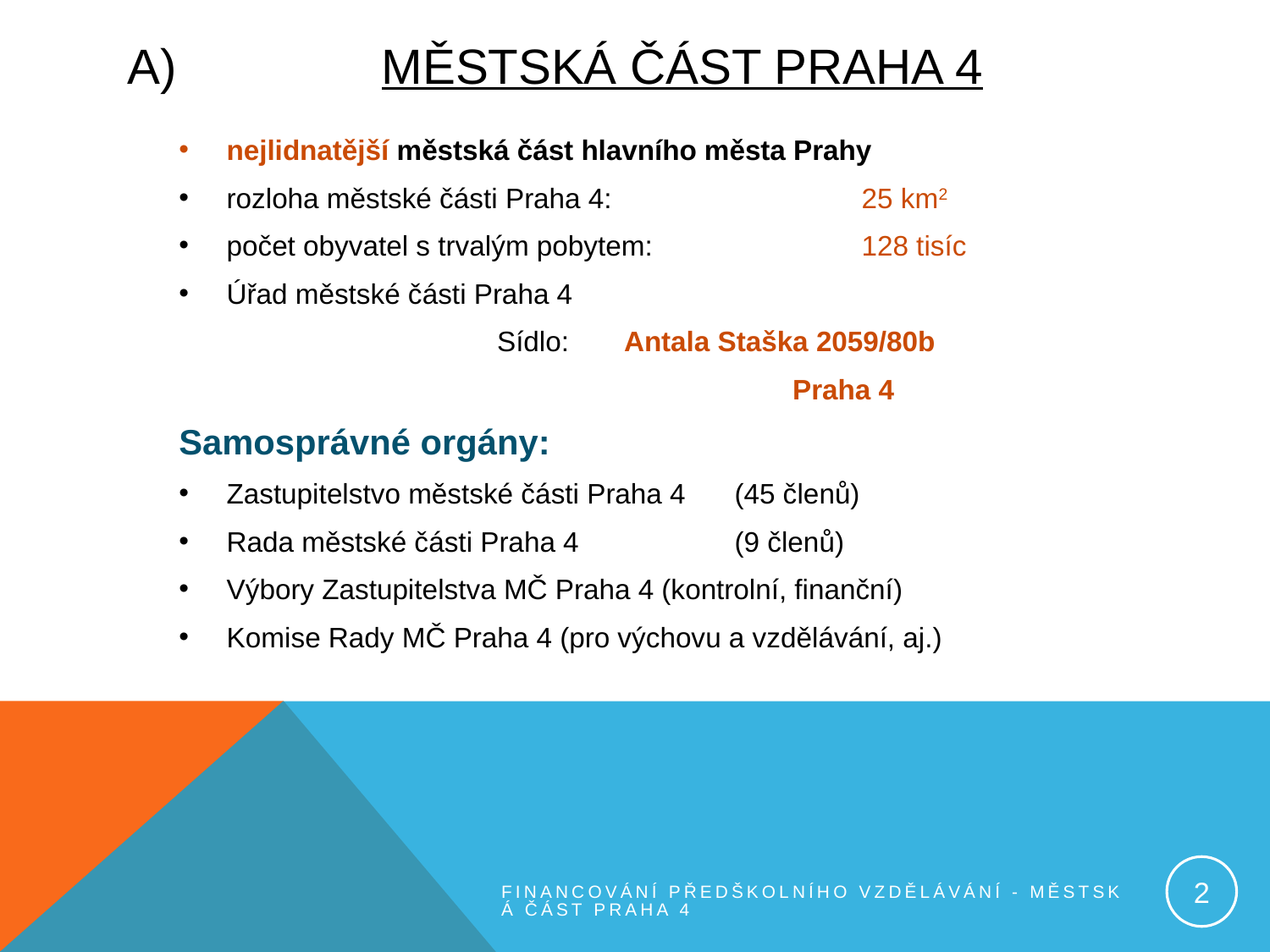

# A)		Městská část Praha 4
nejlidnatější městská část hlavního města Prahy
rozloha městské části Praha 4: 		25 km2
počet obyvatel s trvalým pobytem: 		128 tisíc
Úřad městské části Praha 4
Sídlo: 	Antala Staška 2059/80b
		Praha 4
Samosprávné orgány:
Zastupitelstvo městské části Praha 4 	(45 členů)
Rada městské části Praha 4 		(9 členů)
Výbory Zastupitelstva MČ Praha 4 (kontrolní, finanční)
Komise Rady MČ Praha 4 (pro výchovu a vzdělávání, aj.)

2
Financování předškolního vzdělávání - městská část Praha 4